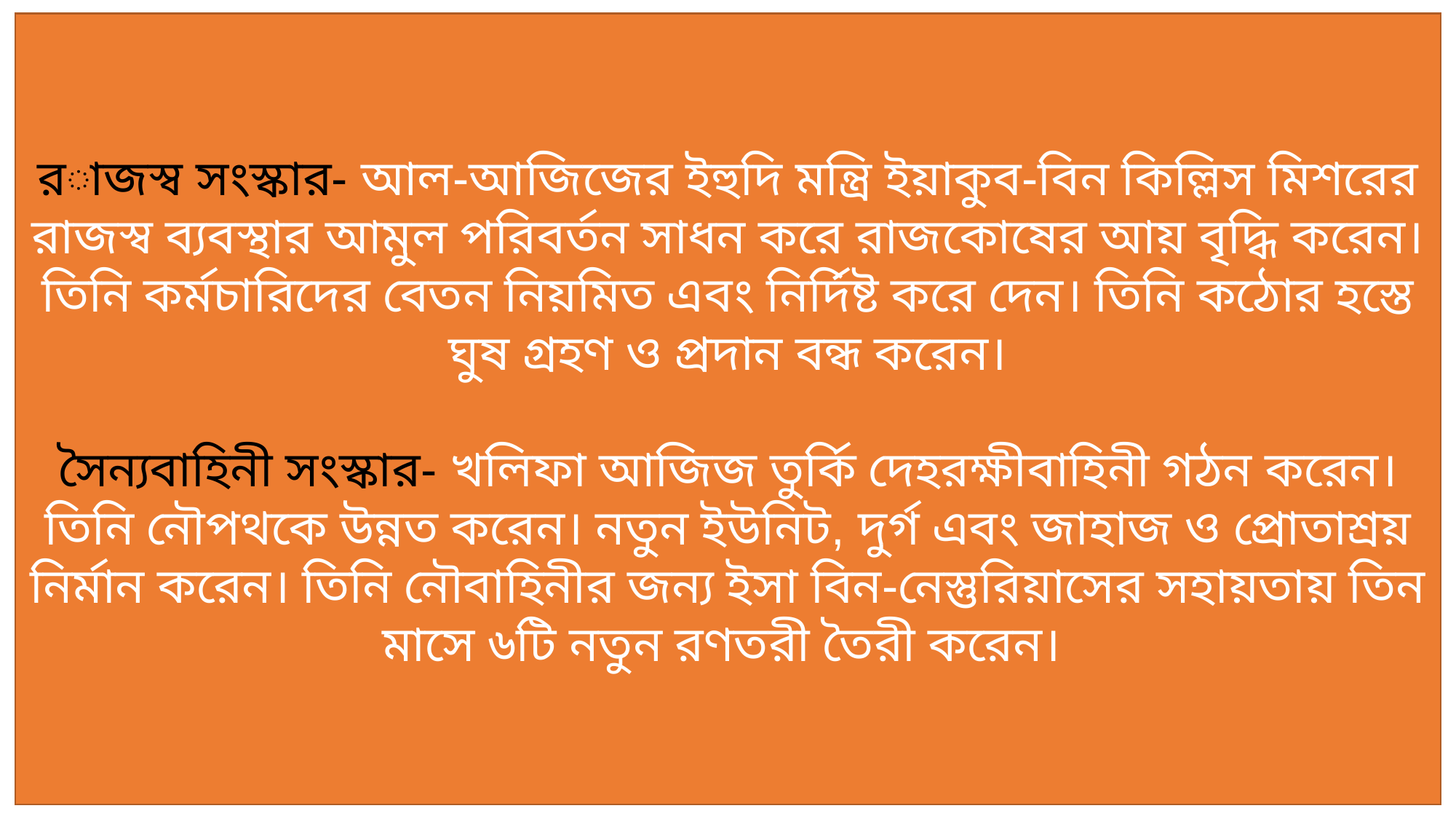

রাজস্ব সংস্কার- আল-আজিজের ইহুদি মন্ত্রি ইয়াকুব-বিন কিল্লিস মিশরের রাজস্ব ব্যবস্থার আমুল পরিবর্তন সাধন করে রাজকোষের আয় বৃদ্ধি করেন। তিনি কর্মচারিদের বেতন নিয়মিত এবং নির্দিষ্ট করে দেন। তিনি কঠোর হস্তে ঘুষ গ্রহণ ও প্রদান বন্ধ করেন।

সৈন্যবাহিনী সংস্কার- খলিফা আজিজ তুর্কি দেহরক্ষীবাহিনী গঠন করেন। তিনি নৌপথকে উন্নত করেন। নতুন ইউনিট, দুর্গ এবং জাহাজ ও প্রোতাশ্রয় নির্মান করেন। তিনি নৌবাহিনীর জন্য ইসা বিন-নেস্তুরিয়াসের সহায়তায় তিন মাসে ৬টি নতুন রণতরী তৈরী করেন।